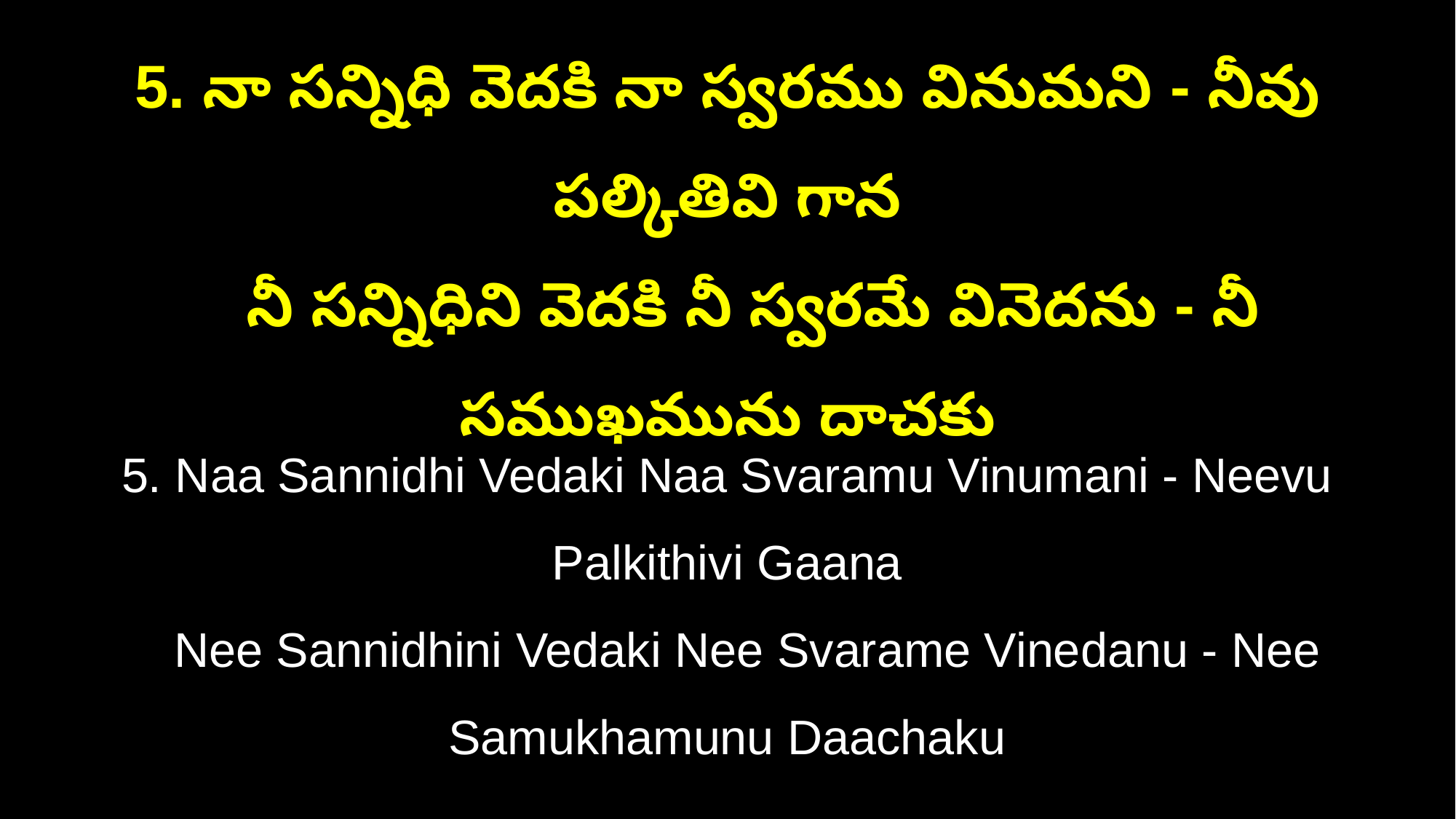

5. నా సన్నిధి వెదకి నా స్వరము వినుమని - నీవు పల్కితివి గాన
   నీ సన్నిధిని వెదకి నీ స్వరమే వినెదను - నీ సముఖమును దాచకు
5. Naa Sannidhi Vedaki Naa Svaramu Vinumani - Neevu Palkithivi Gaana
   Nee Sannidhini Vedaki Nee Svarame Vinedanu - Nee Samukhamunu Daachaku